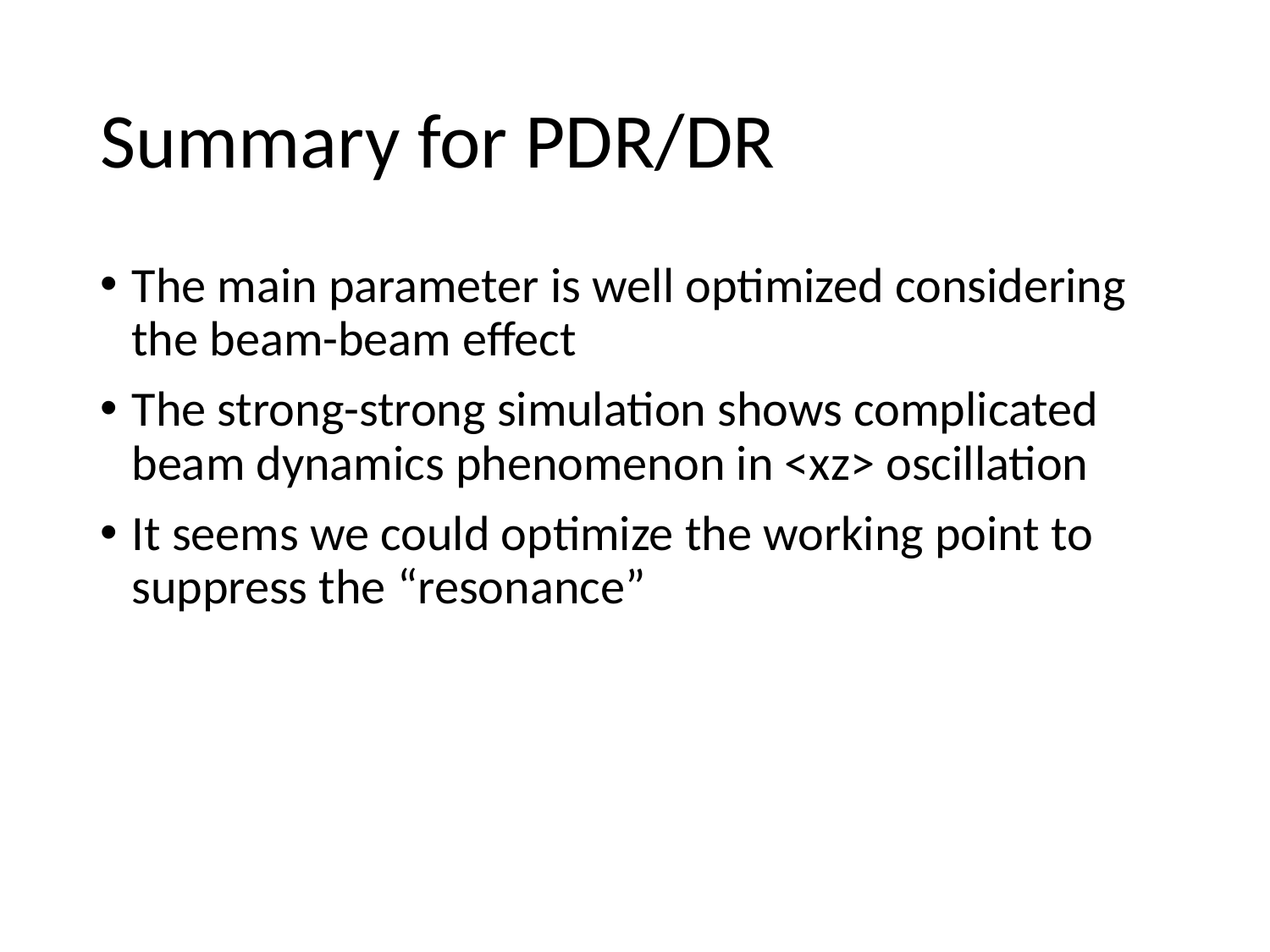

# Summary for PDR/DR
The main parameter is well optimized considering the beam-beam effect
The strong-strong simulation shows complicated beam dynamics phenomenon in <xz> oscillation
It seems we could optimize the working point to suppress the “resonance”